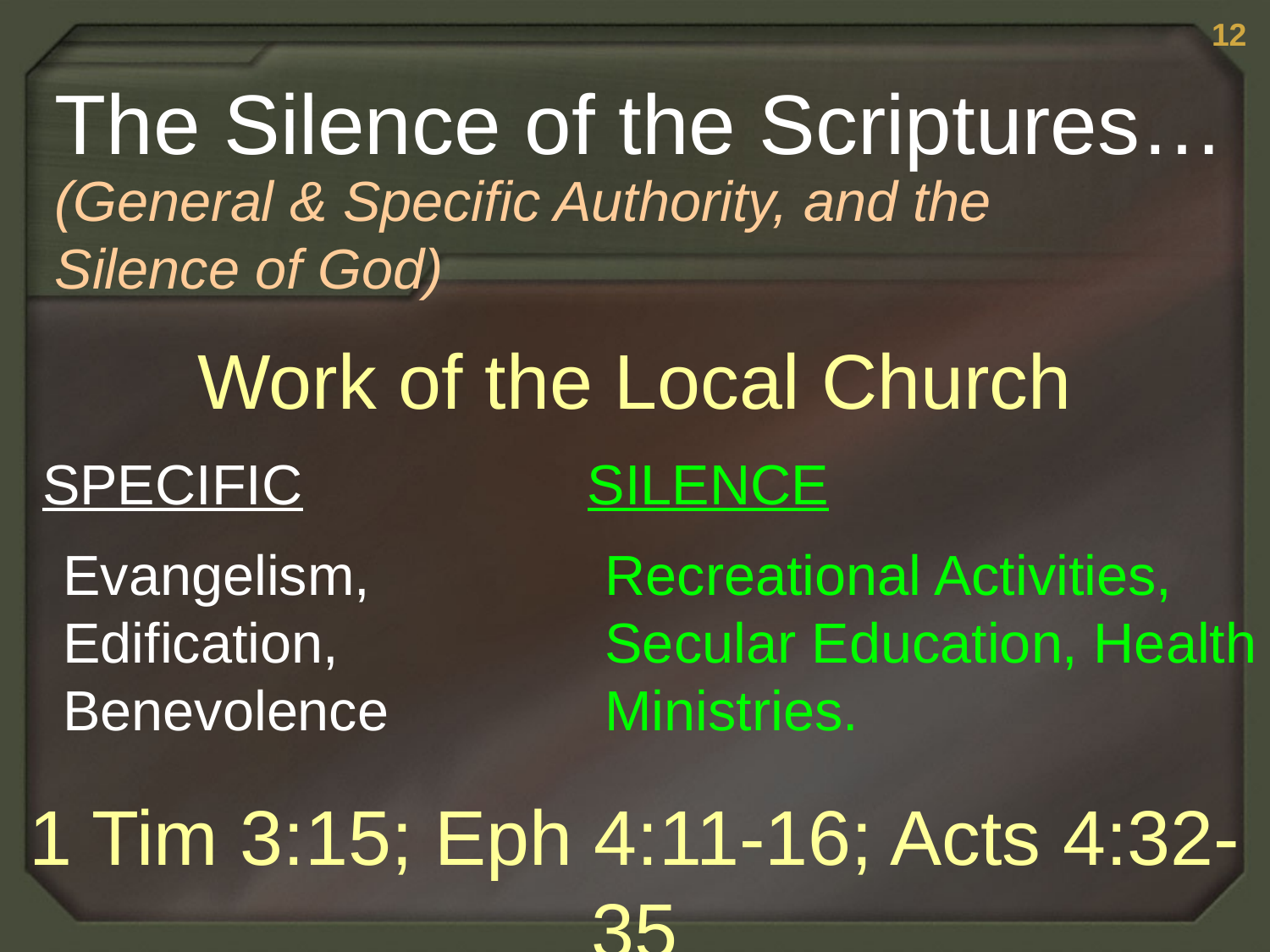

12
The Silence of the Scriptures…
(General & Specific Authority, and the Silence of God)
Work of the Local Church
SPECIFIC
Evangelism, Edification, Benevolence
SILENCE
Recreational Activities, Secular Education, Health Ministries.
1 Tim 3:15; Eph 4:11-16; Acts 4:32-35